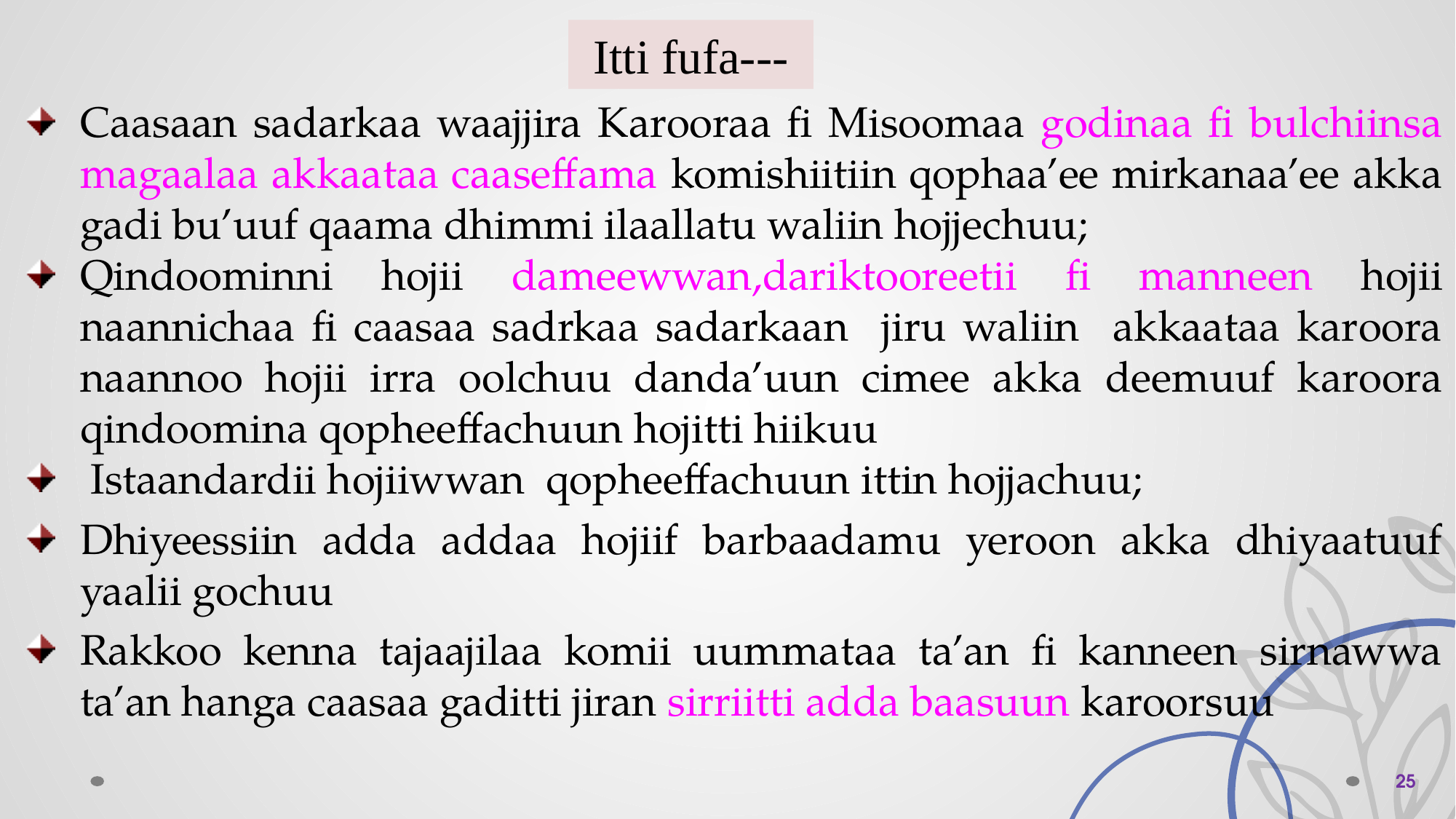

Itti fufa---
Caasaan sadarkaa waajjira Karooraa fi Misoomaa godinaa fi bulchiinsa magaalaa akkaataa caaseffama komishiitiin qophaa’ee mirkanaa’ee akka gadi bu’uuf qaama dhimmi ilaallatu waliin hojjechuu;
Qindoominni hojii dameewwan,dariktooreetii fi manneen hojii naannichaa fi caasaa sadrkaa sadarkaan  jiru waliin  akkaataa karoora naannoo hojii irra oolchuu danda’uun cimee akka deemuuf karoora qindoomina qopheeffachuun hojitti hiikuu
 Istaandardii hojiiwwan  qopheeffachuun ittin hojjachuu;
Dhiyeessiin adda addaa hojiif barbaadamu yeroon akka dhiyaatuuf yaalii gochuu
Rakkoo kenna tajaajilaa komii uummataa ta’an fi kanneen sirnawwa ta’an hanga caasaa gaditti jiran sirriitti adda baasuun karoorsuu

 25